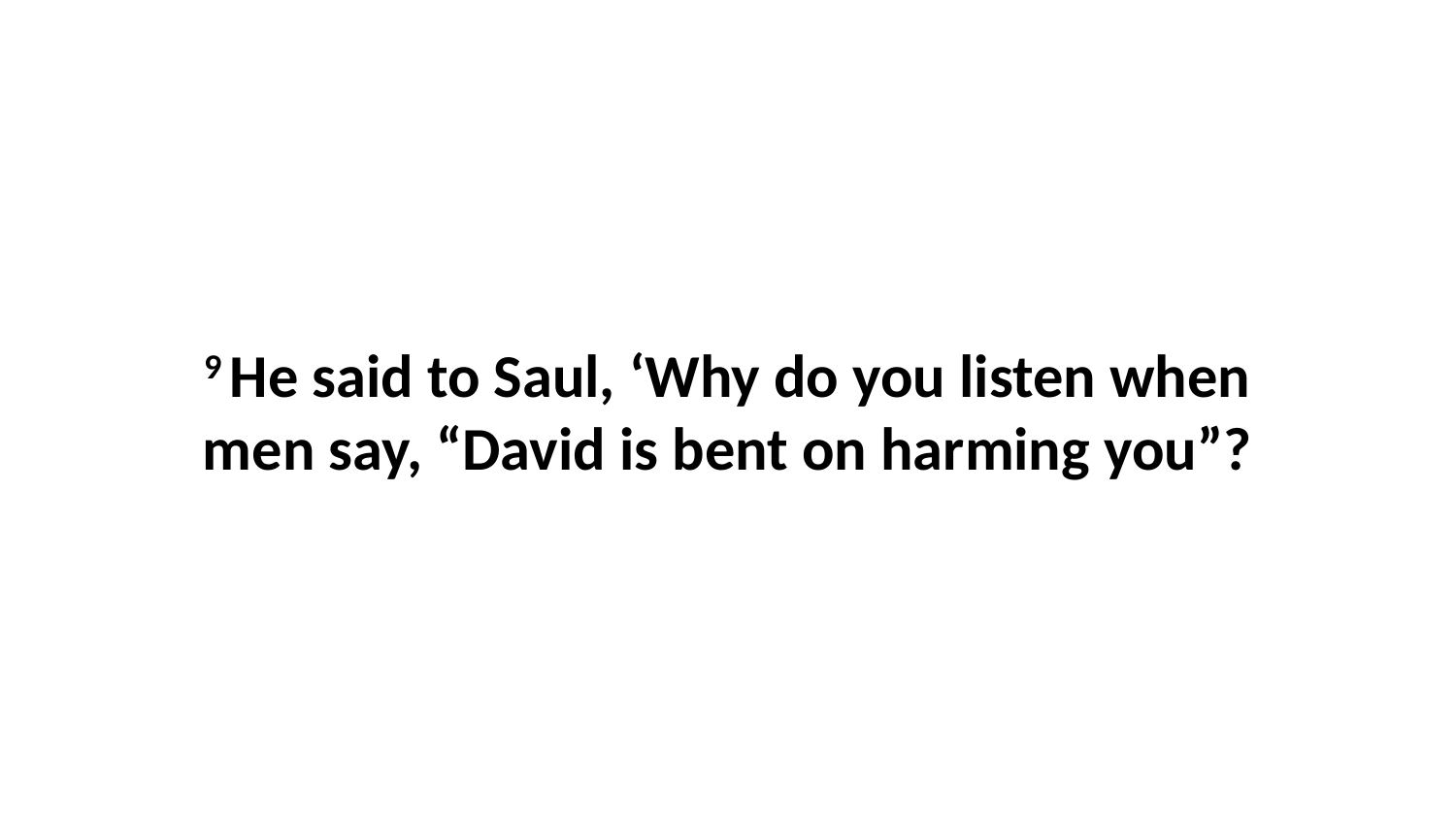

9 He said to Saul, ‘Why do you listen when men say, “David is bent on harming you”?